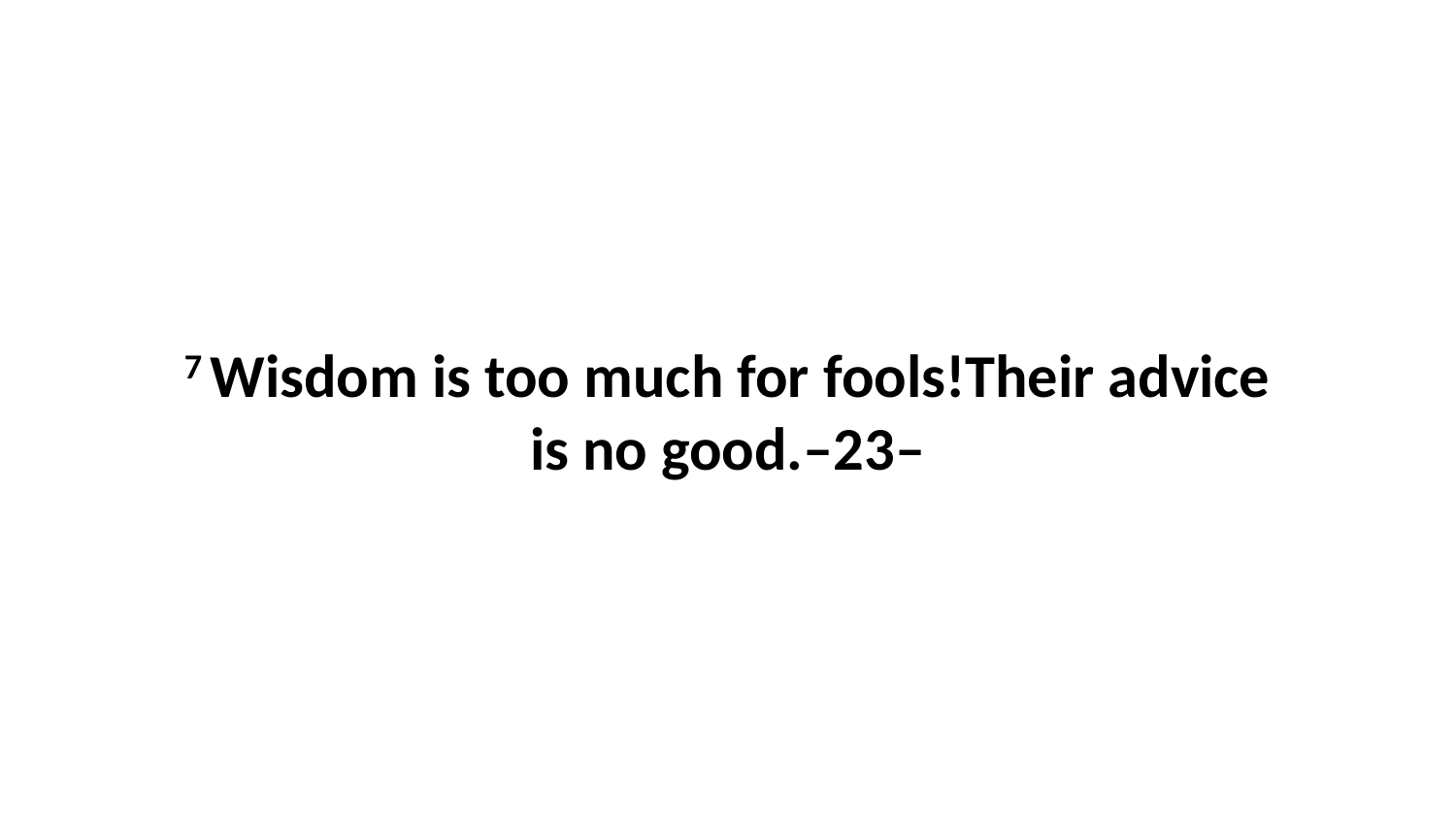

7 Wisdom is too much for fools!Their advice is no good.–23–